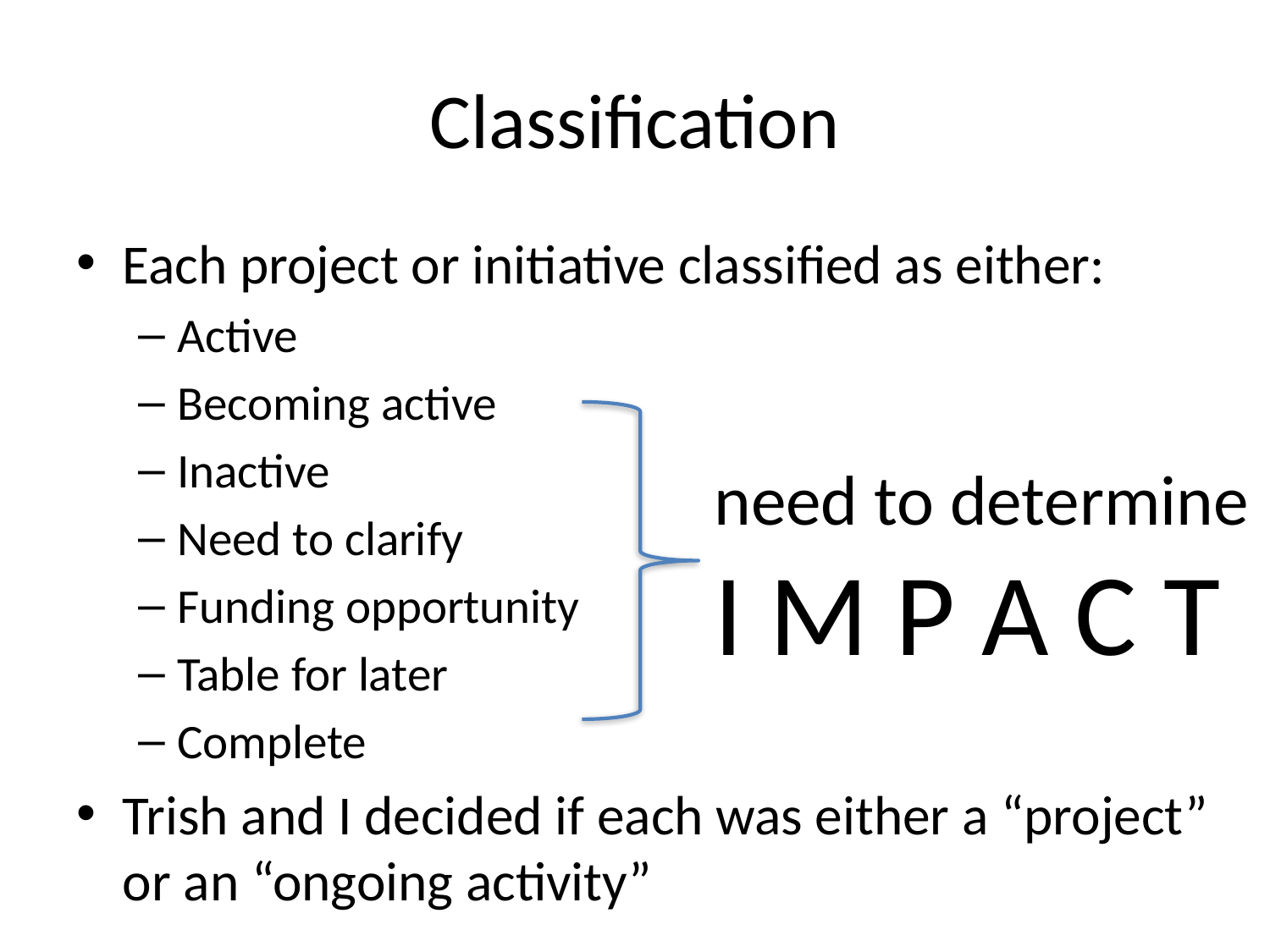

# Classification
Each project or initiative classified as either:
Active
Becoming active
Inactive
Need to clarify
Funding opportunity
Table for later
Complete
Trish and I decided if each was either a “project” or an “ongoing activity”

need to determine
I M P A C T